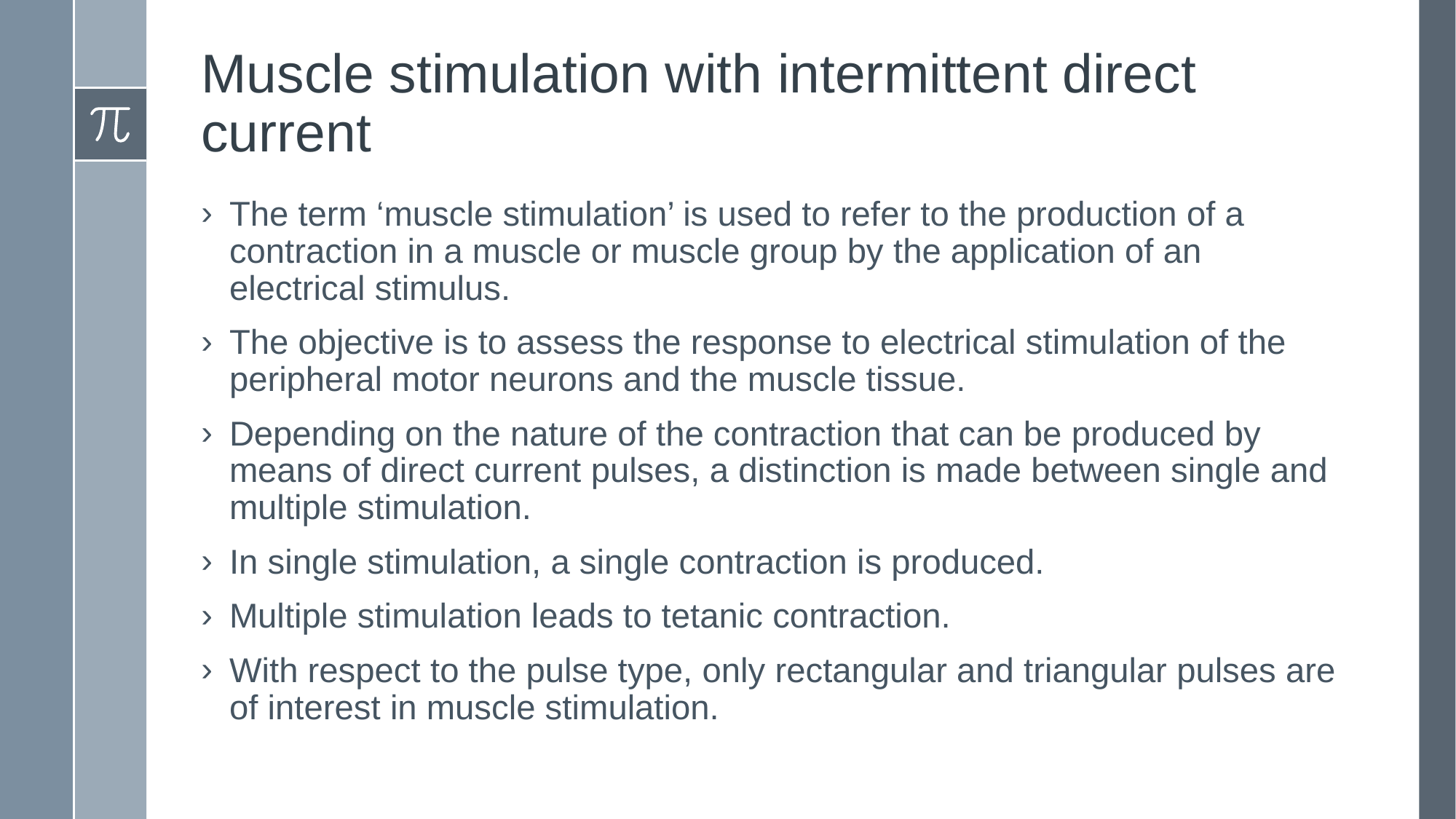

# Muscle stimulation with intermittent direct current
The term ‘muscle stimulation’ is used to refer to the production of a contraction in a muscle or muscle group by the application of an electrical stimulus.
The objective is to assess the response to electrical stimulation of the peripheral motor neurons and the muscle tissue.
Depending on the nature of the contraction that can be produced by means of direct current pulses, a distinction is made between single and multiple stimulation.
In single stimulation, a single contraction is produced.
Multiple stimulation leads to tetanic contraction.
With respect to the pulse type, only rectangular and triangular pulses are of interest in muscle stimulation.